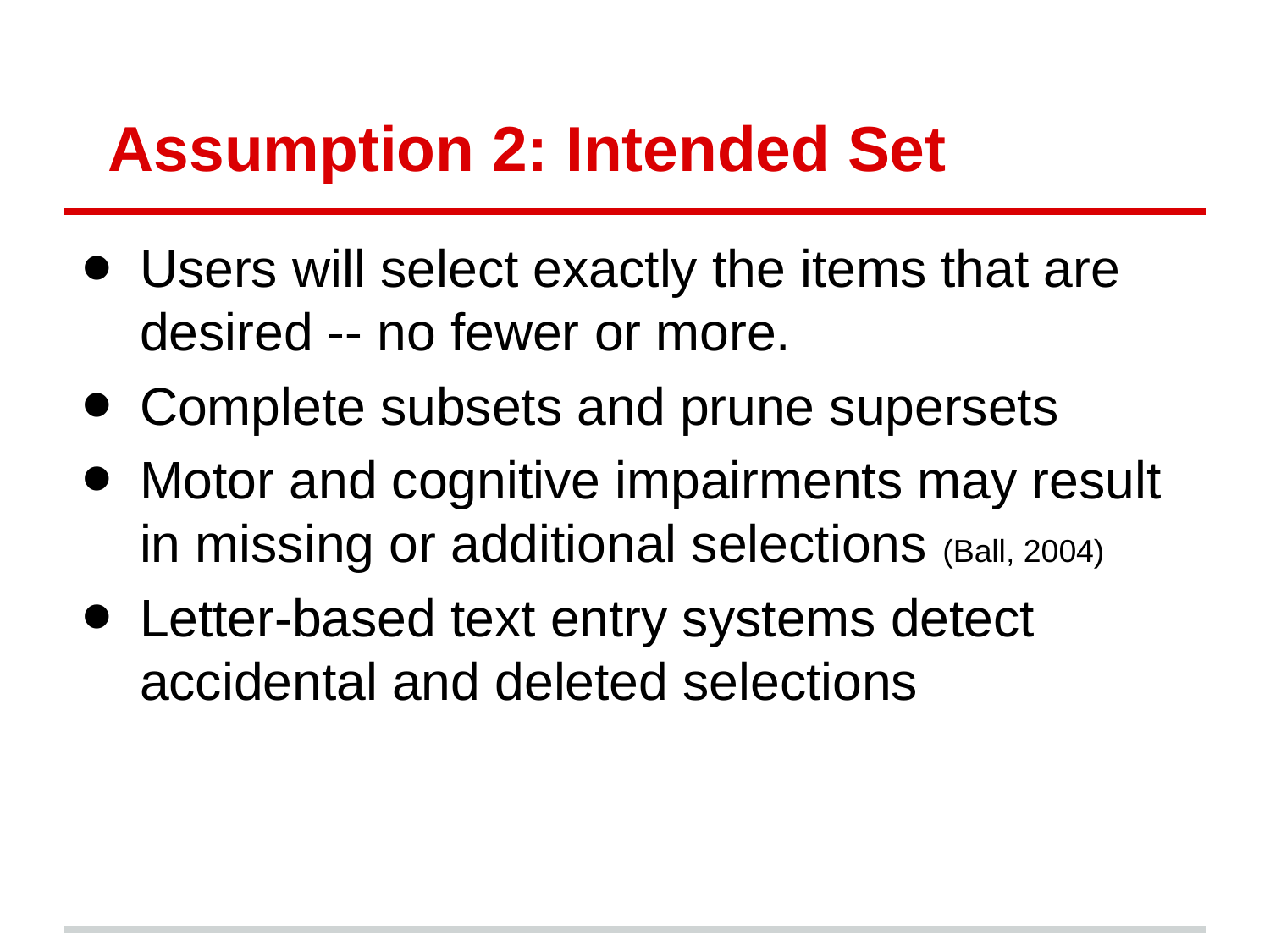

# Assumption 2: Intended Set
Users will select exactly the items that are desired -- no fewer or more.
Complete subsets and prune supersets
Motor and cognitive impairments may result in missing or additional selections (Ball, 2004)
Letter-based text entry systems detect accidental and deleted selections